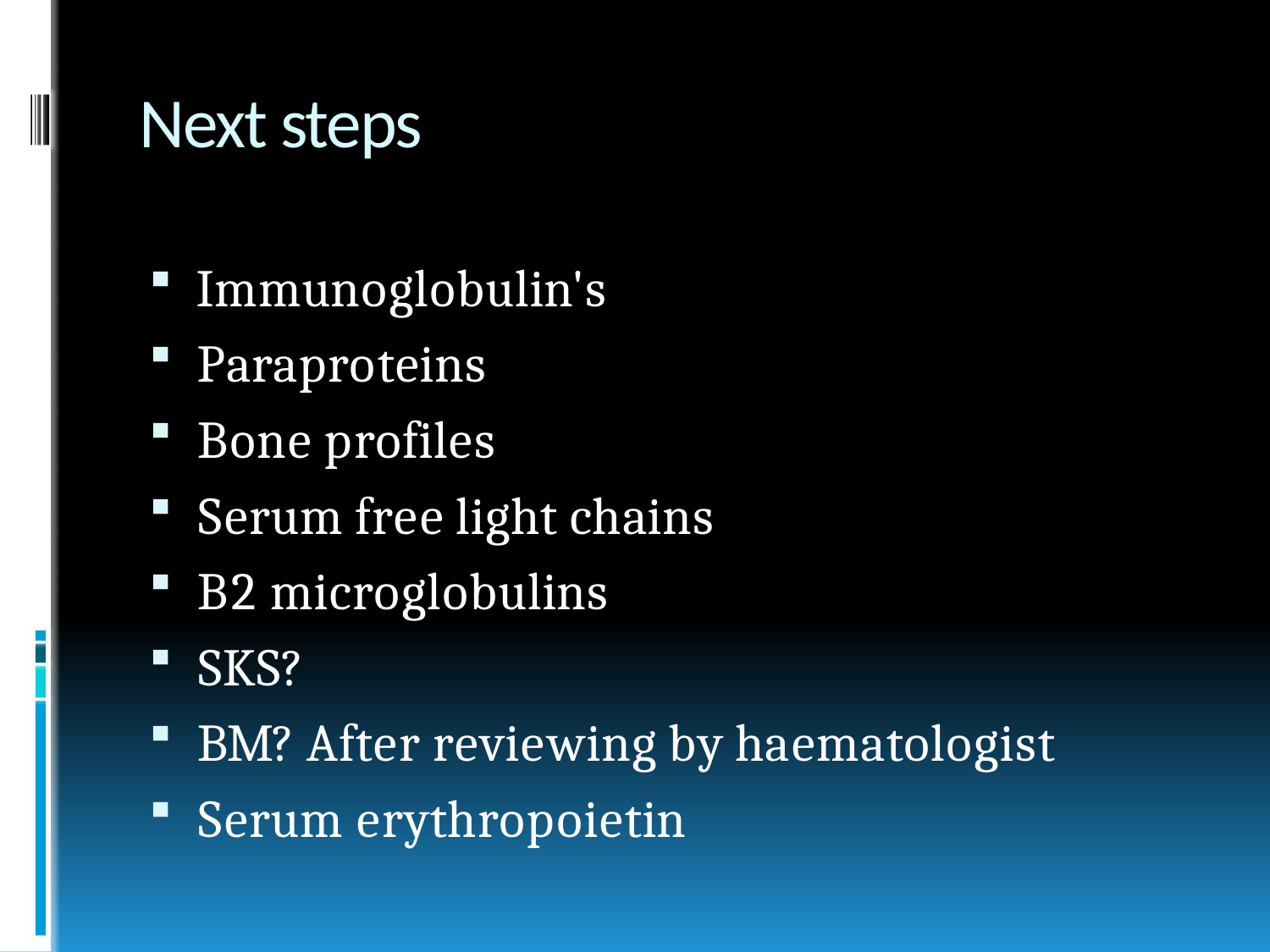

# Next steps
Immunoglobulin's
Paraproteins
Bone profiles
Serum free light chains
B2 microglobulins
SKS?
BM? After reviewing by haematologist
Serum erythropoietin